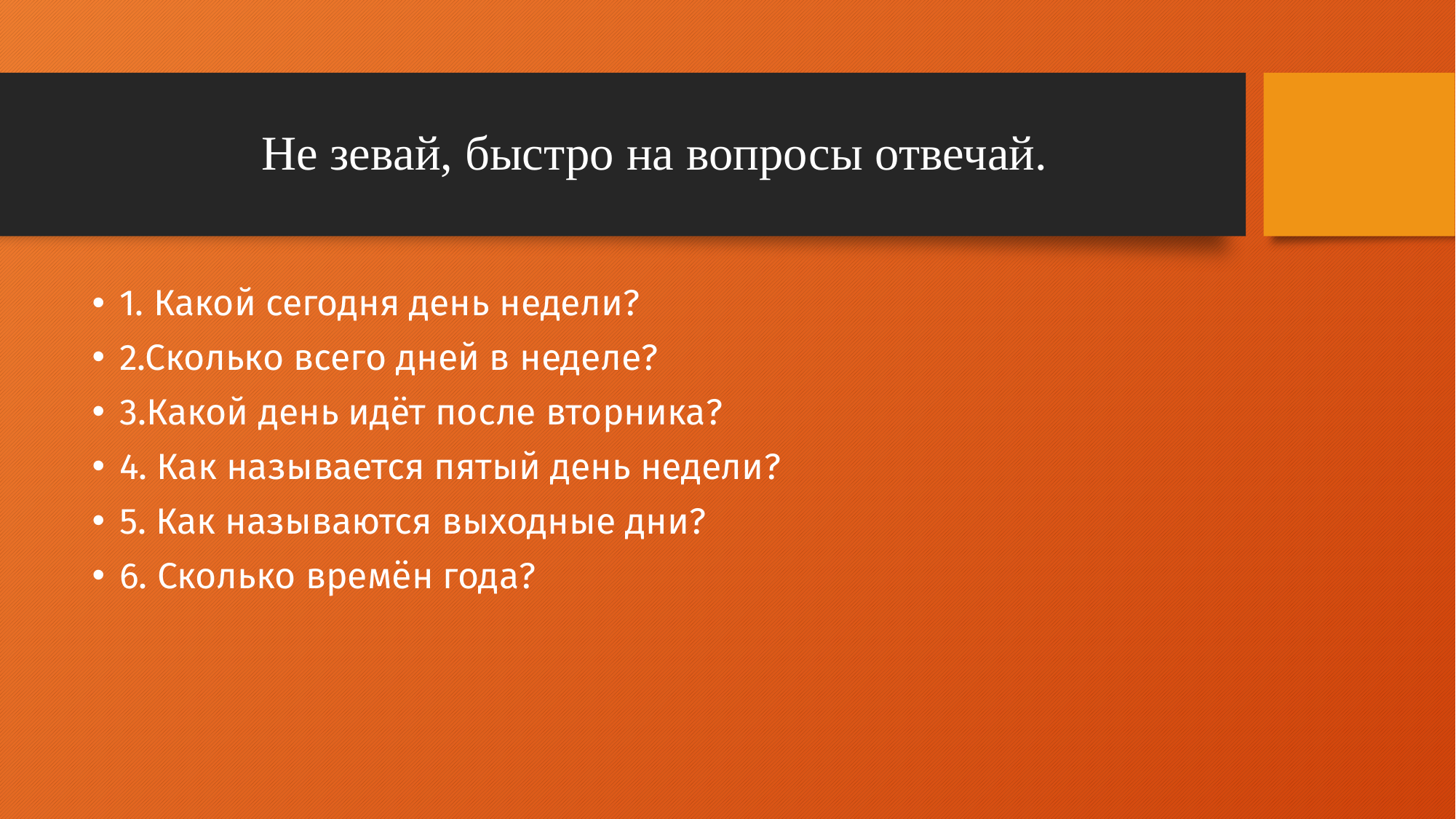

# Не зевай, быстро на вопросы отвечай.
1. Какой сегодня день недели?
2.Сколько всего дней в неделе?
3.Какой день идёт после вторника?
4. Как называется пятый день недели?
5. Как называются выходные дни?
6. Сколько времён года?